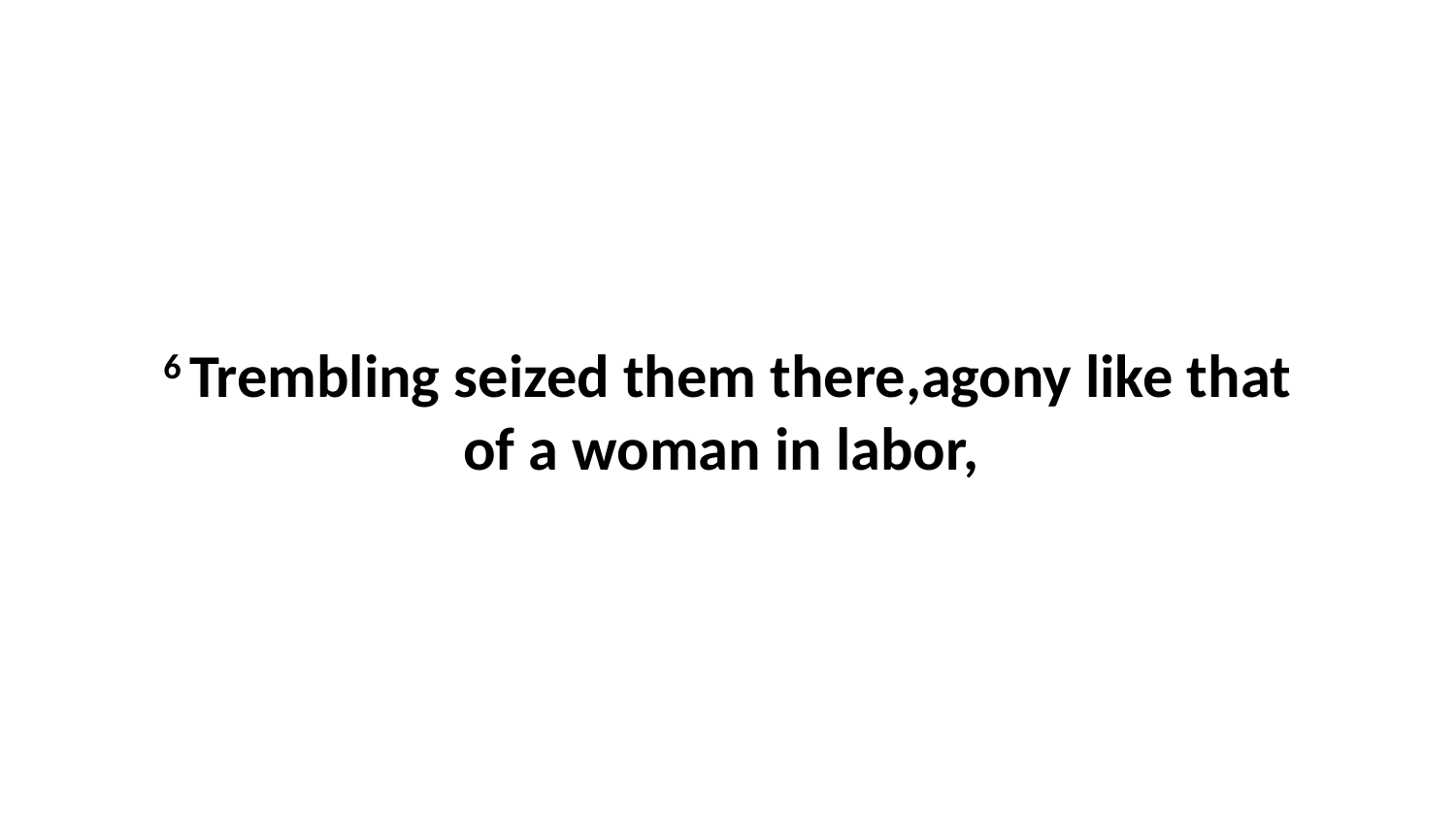

6 Trembling seized them there,agony like that of a woman in labor,